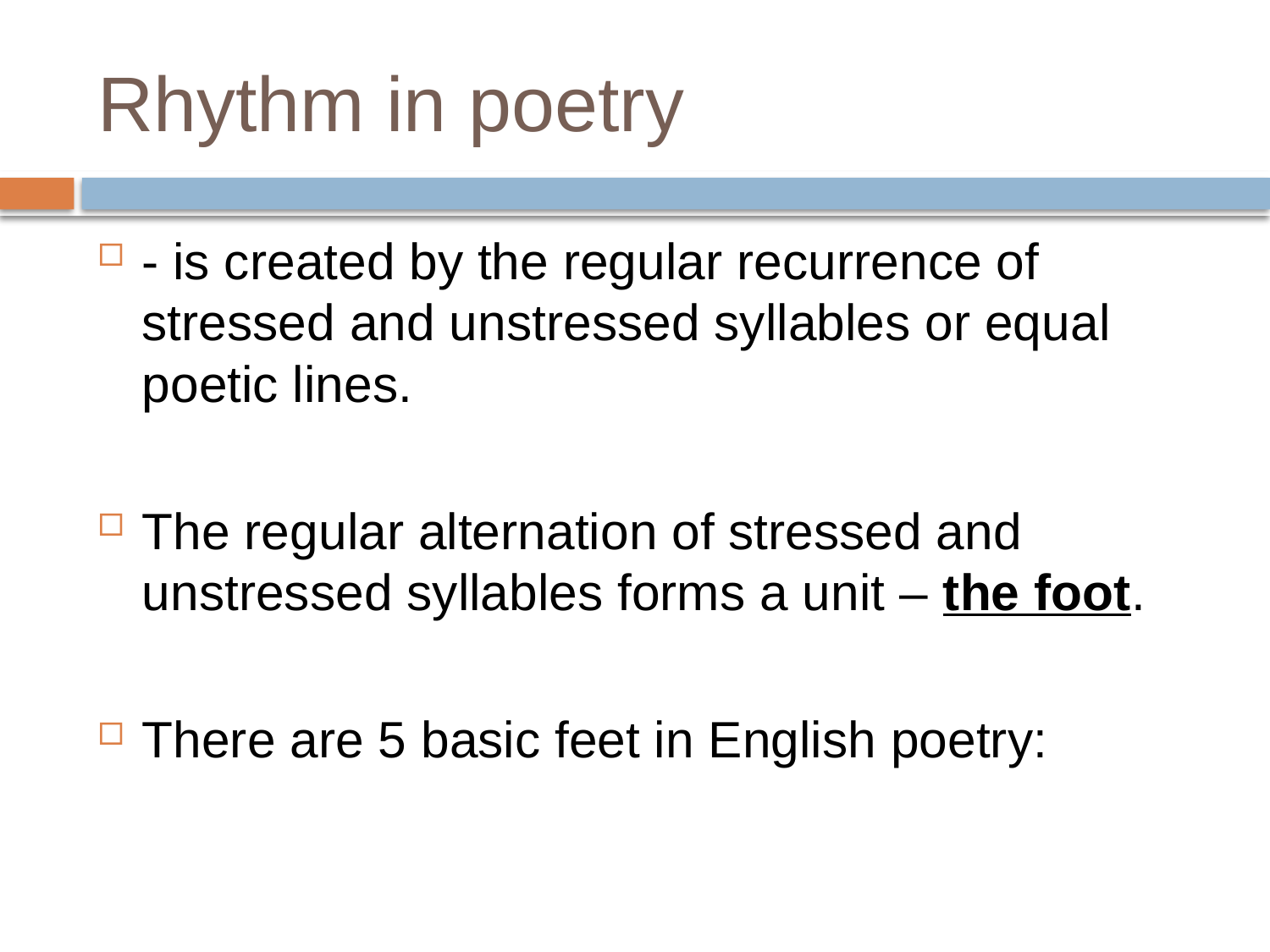

# Rhythm in poetry
- is created by the regular recurrence of stressed and unstressed syllables or equal poetic lines.

The regular alternation of stressed and unstressed syllables forms a unit – the foot.

There are 5 basic feet in English poetry: